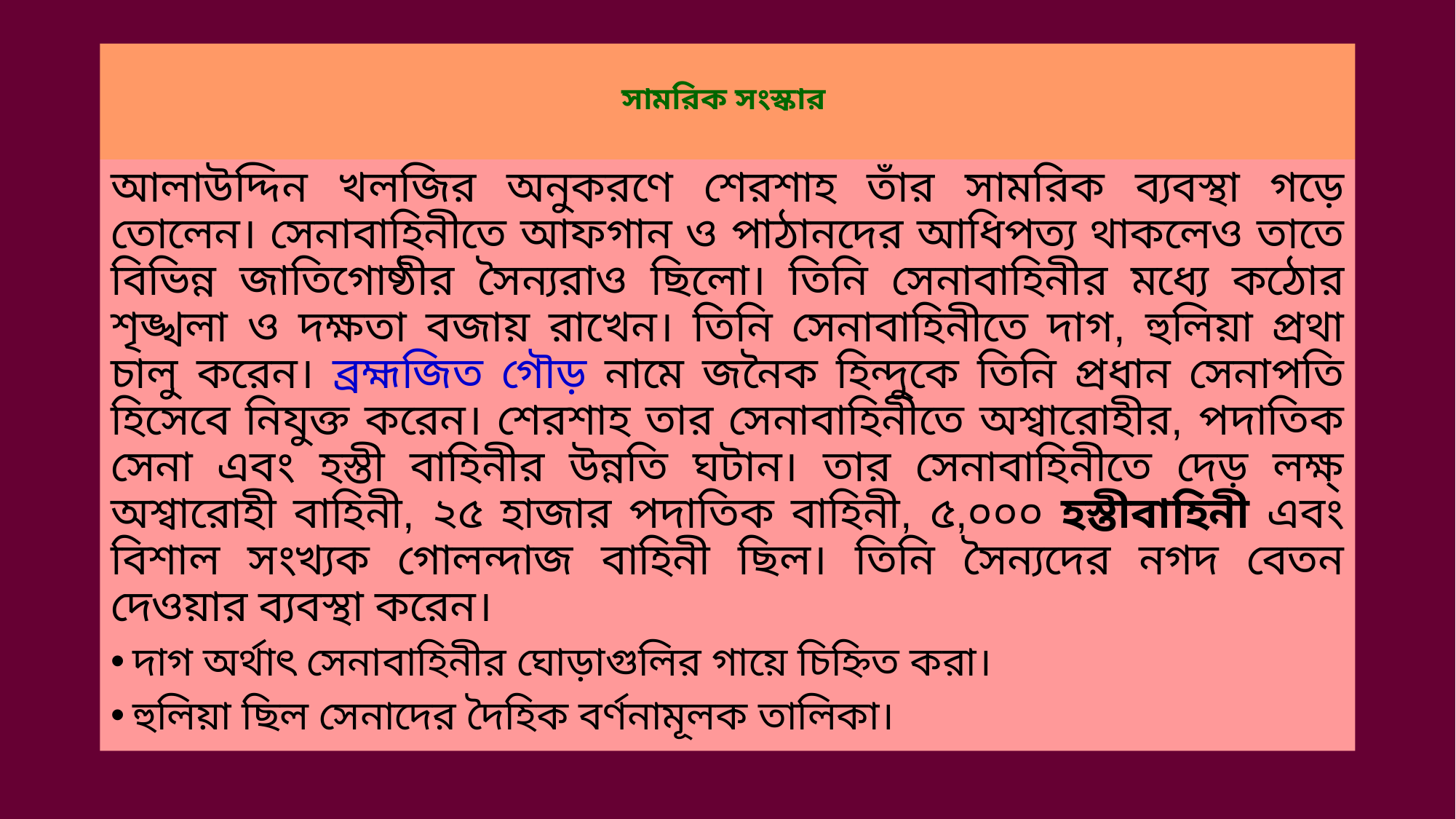

# সামরিক সংস্কার
আলাউদ্দিন খলজির অনুকরণে শেরশাহ তাঁর সামরিক ব্যবস্থা গড়ে তোলেন। সেনাবাহিনীতে আফগান ও পাঠানদের আধিপত্য থাকলেও তাতে বিভিন্ন জাতিগোষ্ঠীর সৈন্যরাও ছিলো। তিনি সেনাবাহিনীর মধ্যে কঠোর শৃঙ্খলা ও দক্ষতা বজায় রাখেন। তিনি সেনাবাহিনীতে দাগ, হুলিয়া প্রথা চালু করেন। ব্রহ্মজিত গৌড় নামে জনৈক হিন্দুকে তিনি প্রধান সেনাপতি হিসেবে নিযুক্ত করেন। শেরশাহ তার সেনাবাহিনীতে অশ্বারোহীর, পদাতিক সেনা এবং হস্তী বাহিনীর উন্নতি ঘটান। তার সেনাবাহিনীতে দেড় লক্ষ্ অশ্বারোহী বাহিনী, ২৫ হাজার পদাতিক বাহিনী, ৫,০০০ হস্তীবাহিনী এবং বিশাল সংখ্যক গোলন্দাজ বাহিনী ছিল। তিনি সৈন্যদের নগদ বেতন দেওয়ার ব্যবস্থা করেন।
দাগ অর্থাৎ সেনাবাহিনীর ঘোড়াগুলির গায়ে চিহ্নিত করা।
হুলিয়া ছিল সেনাদের দৈহিক বর্ণনামূলক তালিকা।